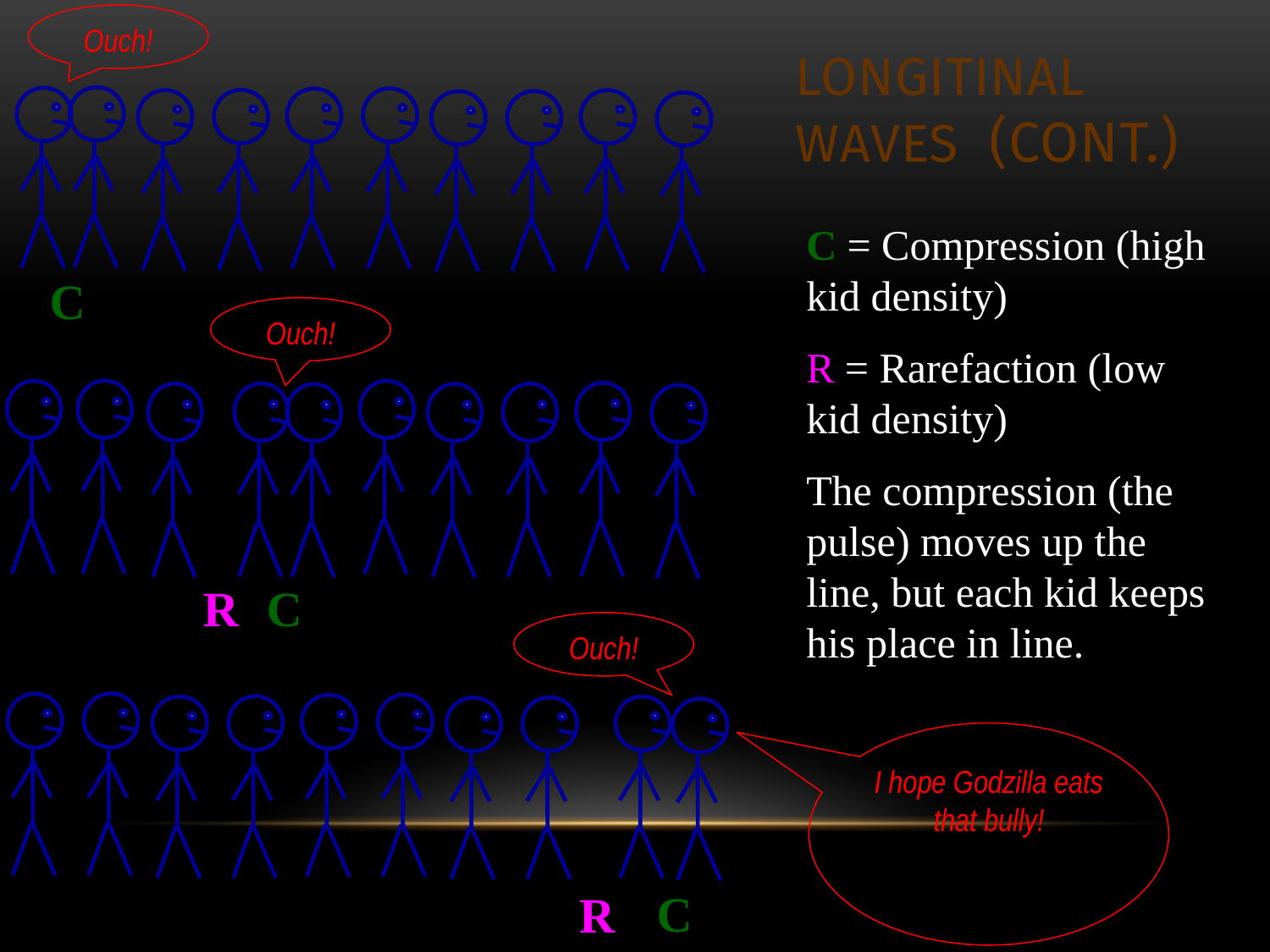

# Longitinal Waves  (cont.)
Ouch!

C = Compression (high kid density)
R = Rarefaction (low kid density)
The compression (the pulse) moves up the line, but each kid keeps his place in line.
C
Ouch!

R
C
Ouch!

I hope Godzilla eats that bully!
C
R